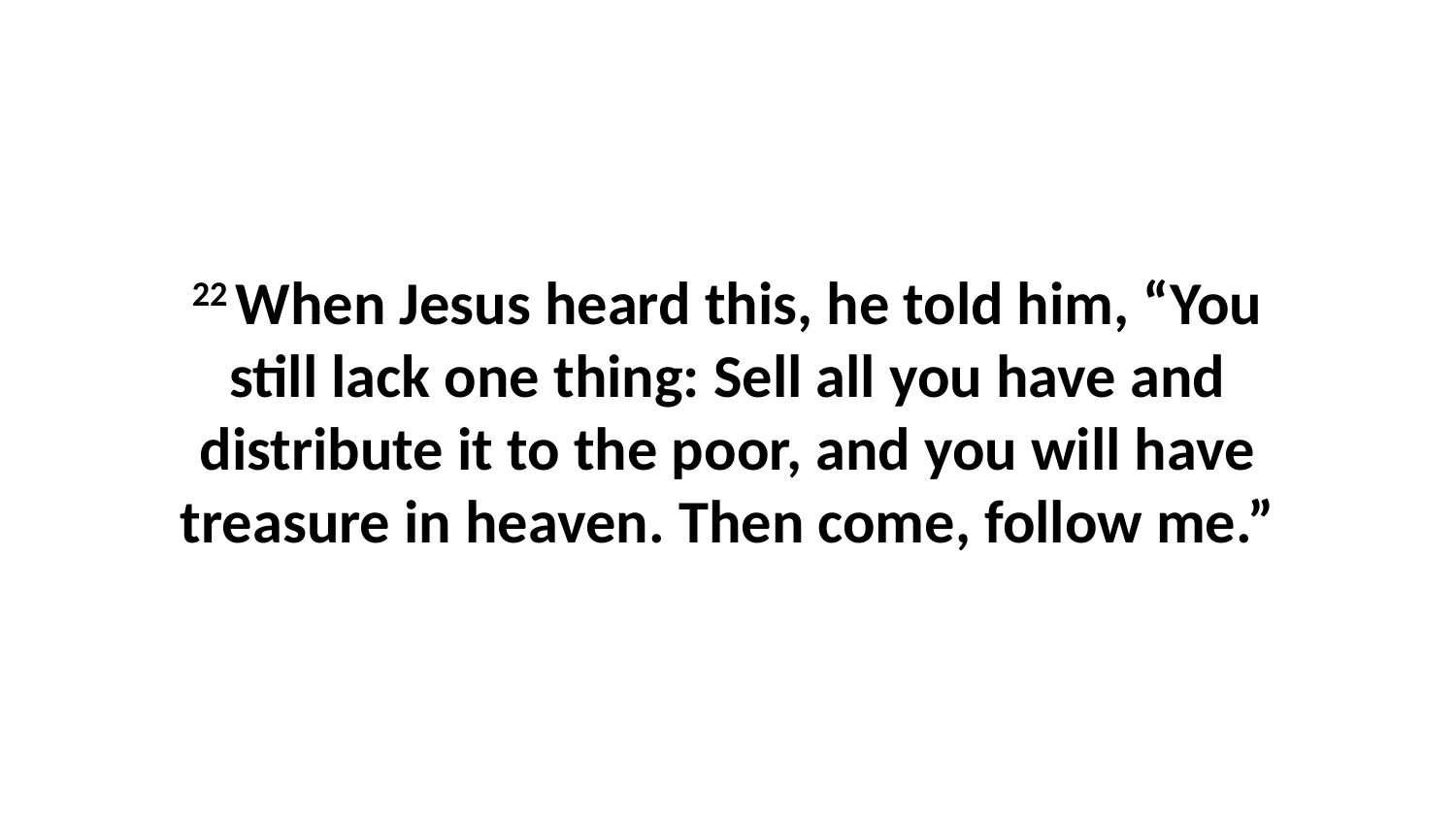

22 When Jesus heard this, he told him, “You still lack one thing: Sell all you have and distribute it to the poor, and you will have treasure in heaven. Then come, follow me.”